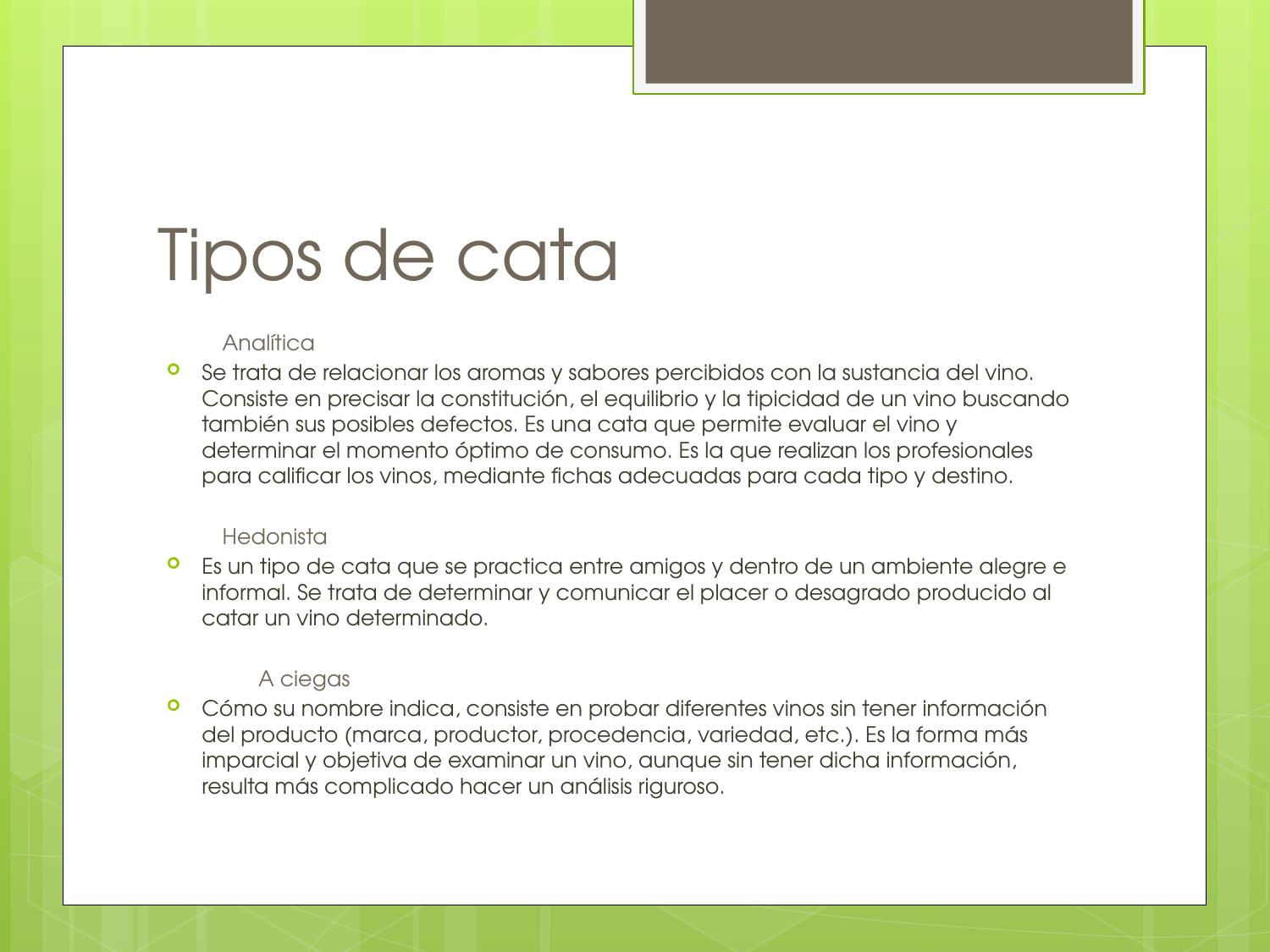

# Tipos de cata
	Analítica
Se trata de relacionar los aromas y sabores percibidos con la sustancia del vino. Consiste en precisar la constitución, el equilibrio y la tipicidad de un vino buscando también sus posibles defectos. Es una cata que permite evaluar el vino y determinar el momento óptimo de consumo. Es la que realizan los profesionales para calificar los vinos, mediante fichas adecuadas para cada tipo y destino.

	Hedonista
Es un tipo de cata que se practica entre amigos y dentro de un ambiente alegre e informal. Se trata de determinar y comunicar el placer o desagrado producido al catar un vino determinado.

                 A ciegas
Cómo su nombre indica, consiste en probar diferentes vinos sin tener información del producto (marca, productor, procedencia, variedad, etc.). Es la forma más imparcial y objetiva de examinar un vino, aunque sin tener dicha información, resulta más complicado hacer un análisis riguroso.